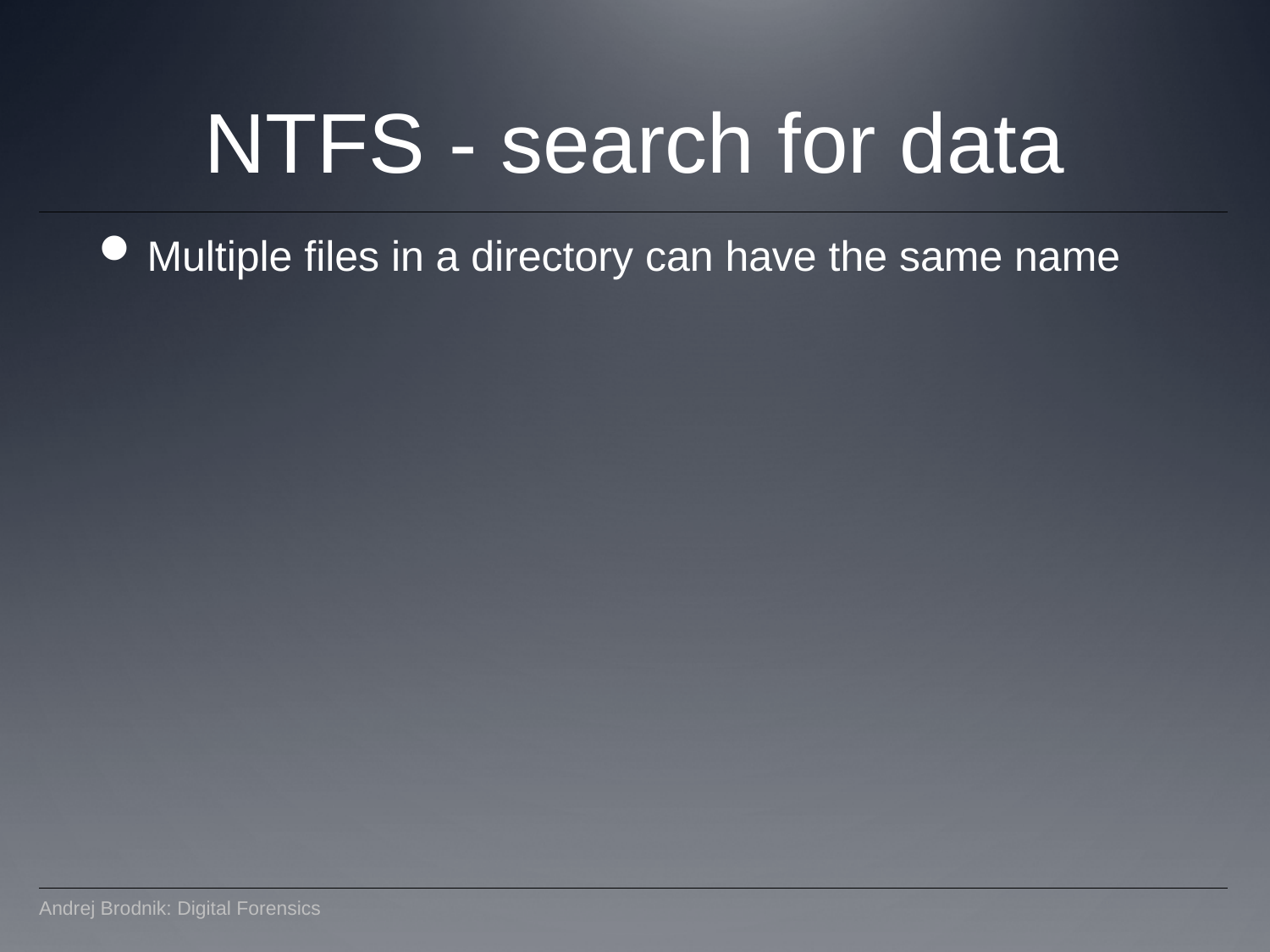

NTFS - search for data
Multiple files in a directory can have the same name
Andrej Brodnik: Digital Forensics